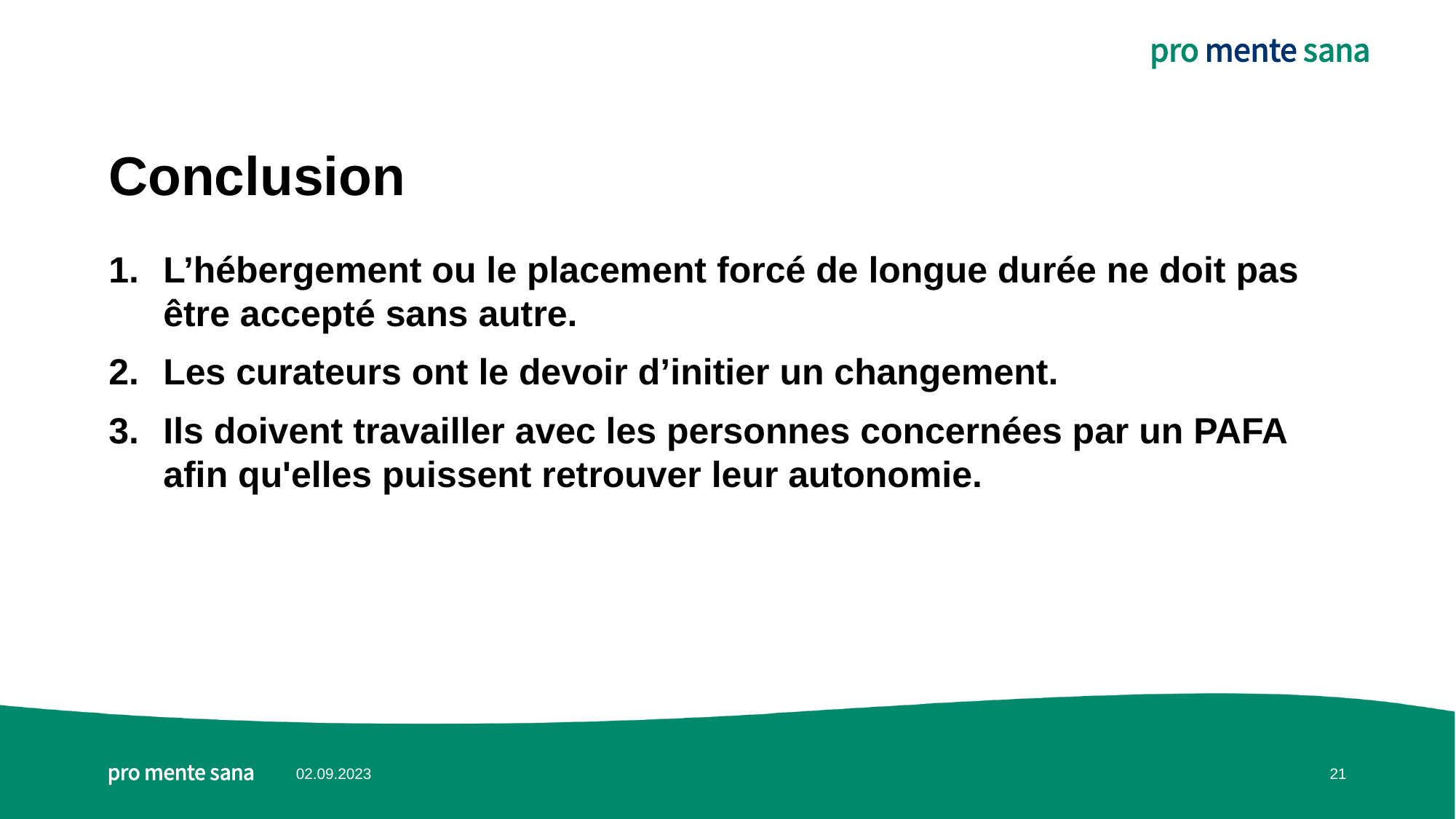

# Conclusion
L’hébergement ou le placement forcé de longue durée ne doit pas être accepté sans autre.
Les curateurs ont le devoir d’initier un changement.
Ils doivent travailler avec les personnes concernées par un PAFA afin qu'elles puissent retrouver leur autonomie.
02.09.2023
21